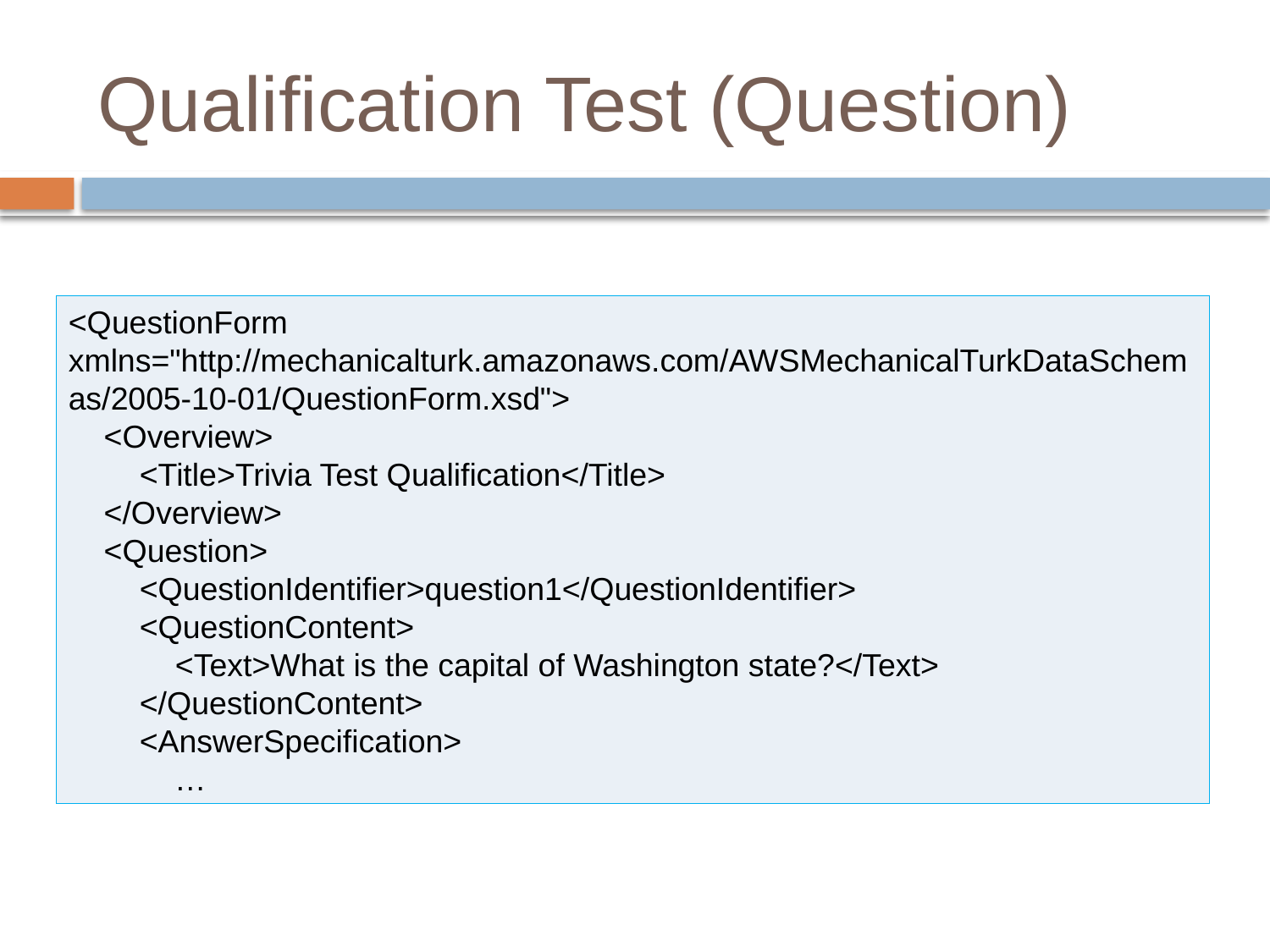

# Qualification Test (Question)
<QuestionForm xmlns="http://mechanicalturk.amazonaws.com/AWSMechanicalTurkDataSchemas/2005-10-01/QuestionForm.xsd">
    <Overview>
        <Title>Trivia Test Qualification</Title>
    </Overview>
    <Question>
        <QuestionIdentifier>question1</QuestionIdentifier>
        <QuestionContent>
            <Text>What is the capital of Washington state?</Text>
        </QuestionContent>
        <AnswerSpecification>
            …